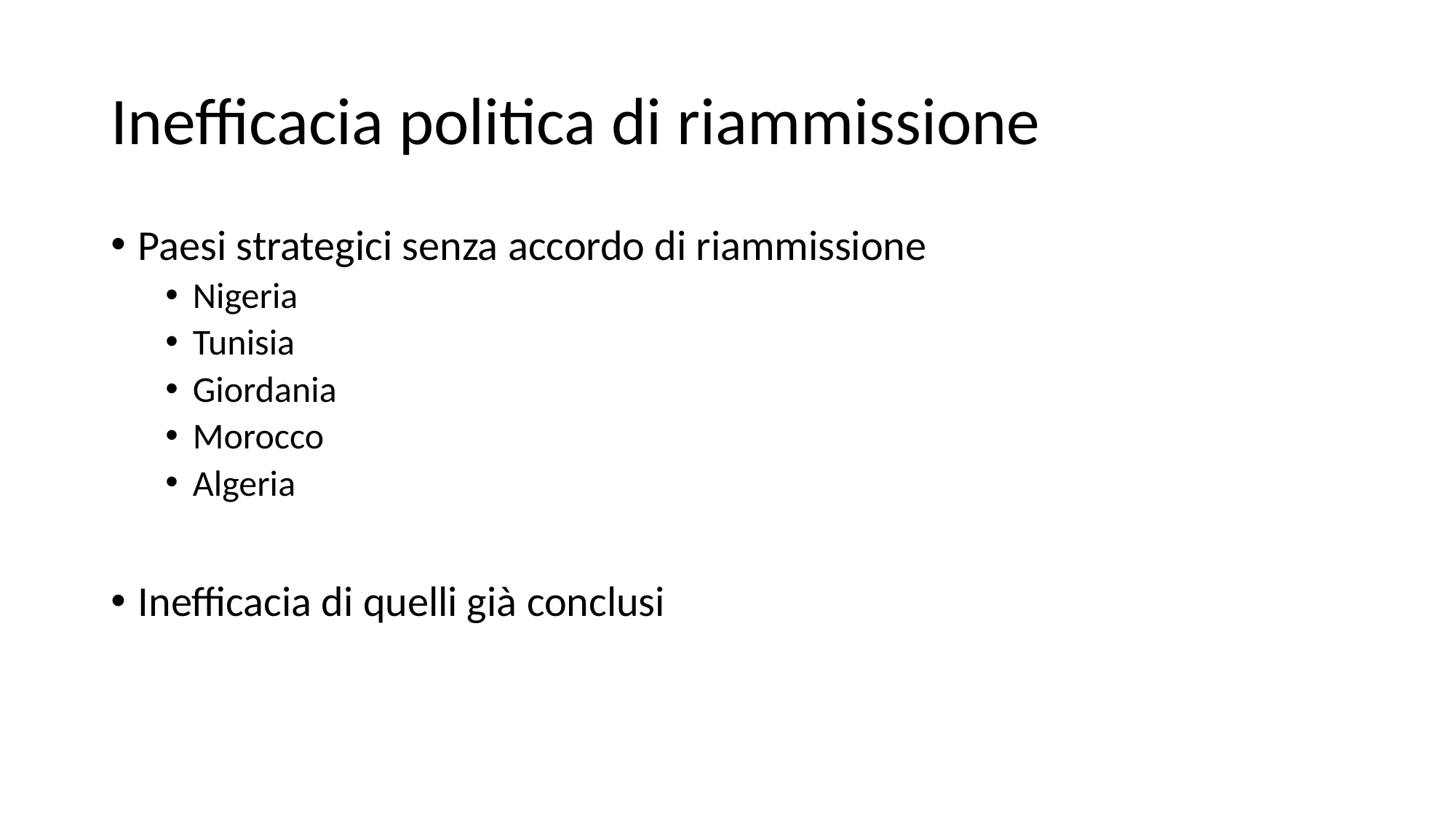

# Inefficacia politica di riammissione
Paesi strategici senza accordo di riammissione
Nigeria
Tunisia
Giordania
Morocco
Algeria

Inefficacia di quelli già conclusi